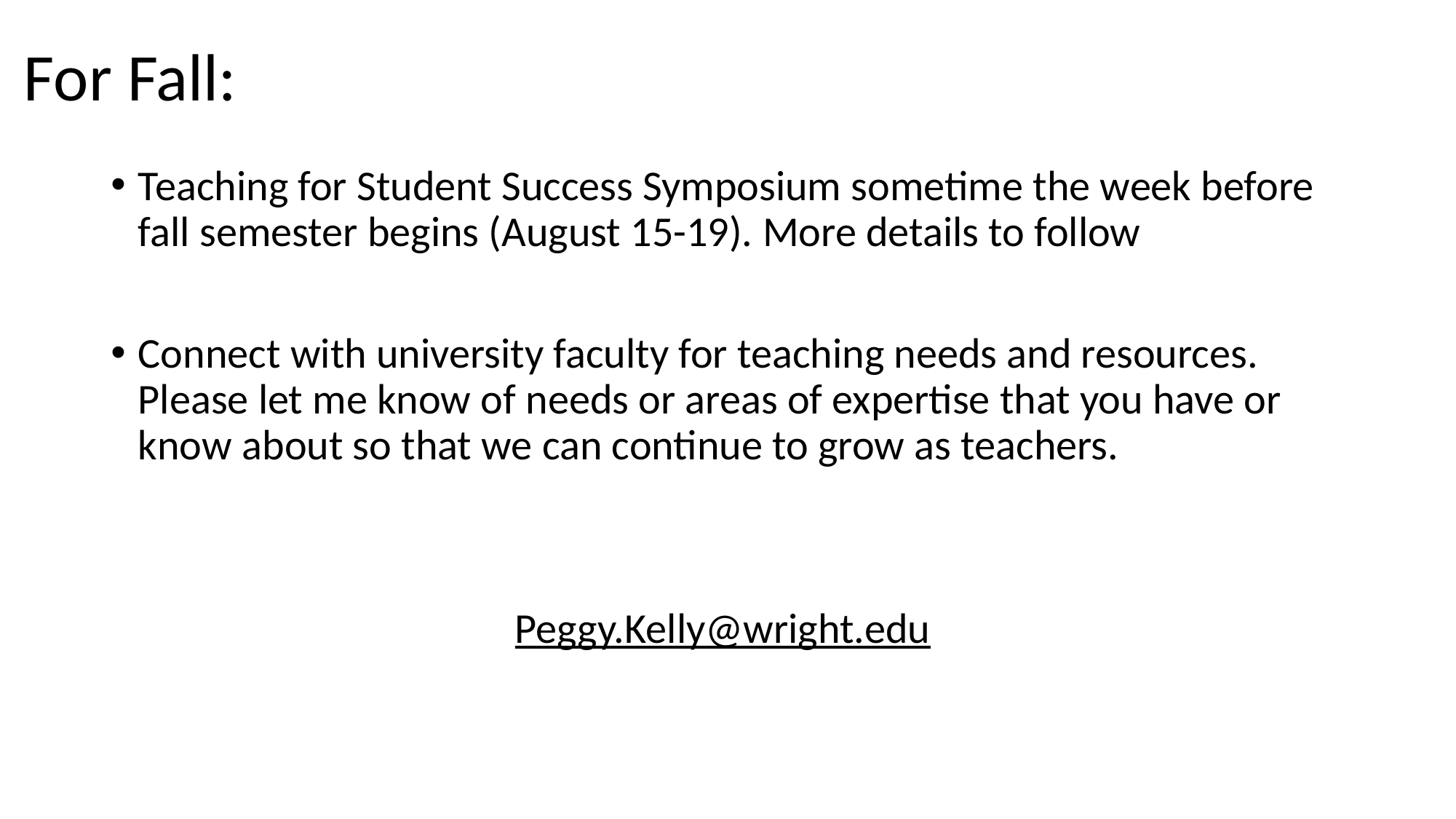

# For Fall:
Teaching for Student Success Symposium sometime the week before fall semester begins (August 15-19). More details to follow

Connect with university faculty for teaching needs and resources. Please let me know of needs or areas of expertise that you have or know about so that we can continue to grow as teachers.

Peggy.Kelly@wright.edu